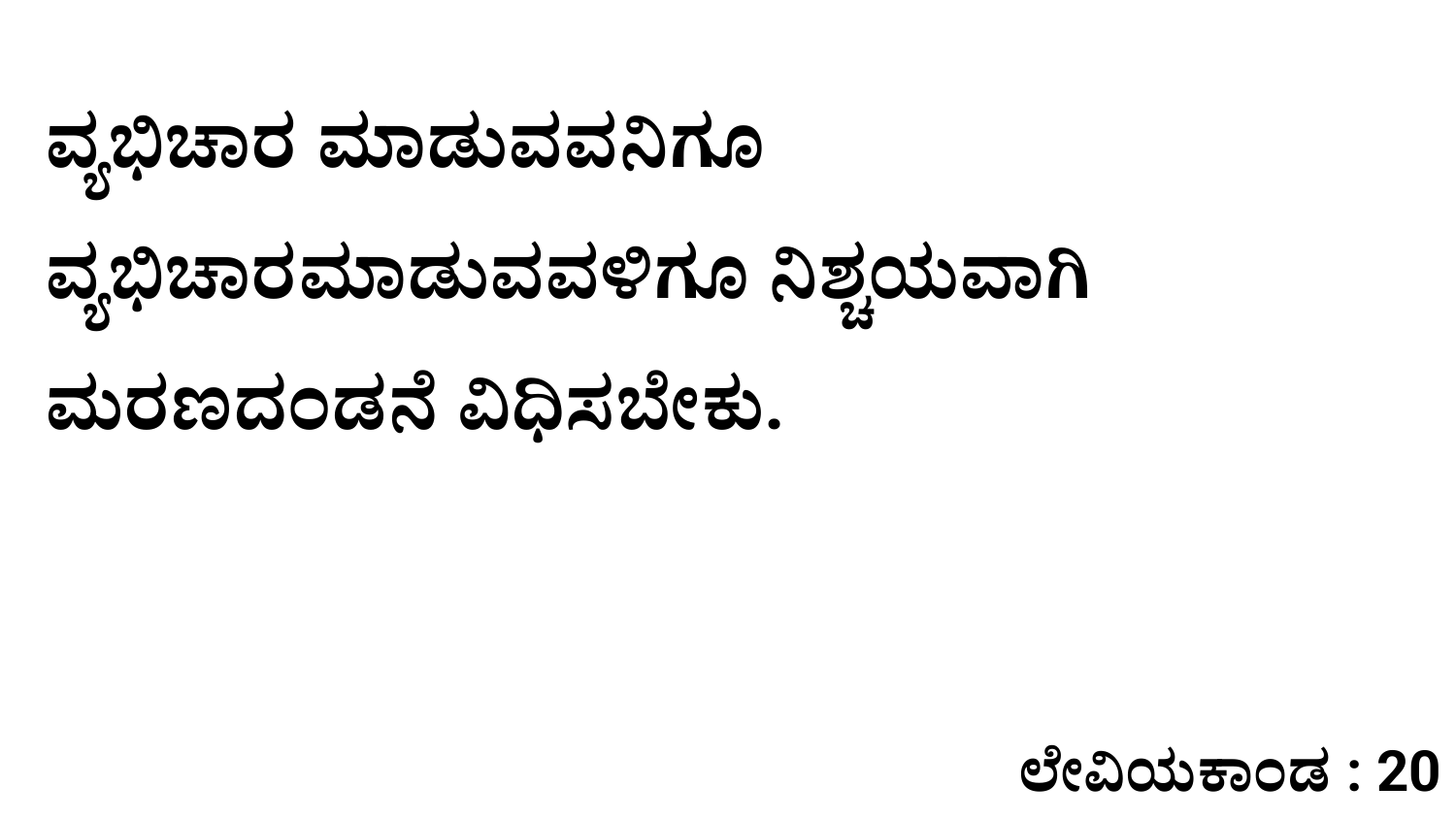

ವ್ಯಭಿಚಾರ ಮಾಡುವವನಿಗೂ ವ್ಯಭಿಚಾರಮಾಡುವವಳಿಗೂ ನಿಶ್ಚಯವಾಗಿ ಮರಣದಂಡನೆ ವಿಧಿಸಬೇಕು.
ಲೇವಿಯಕಾಂಡ : 20